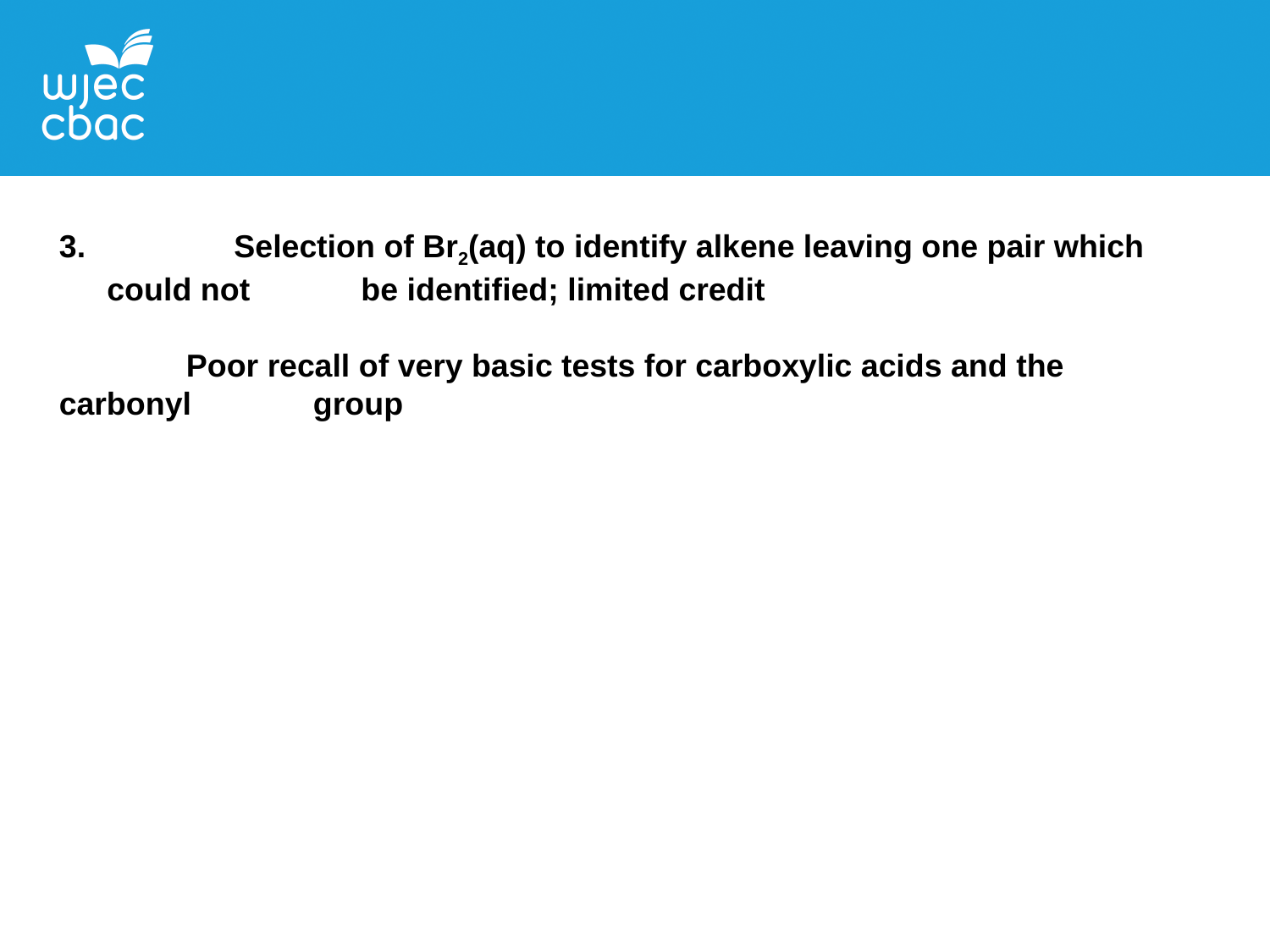

Selection of Br2(aq) to identify alkene leaving one pair which could not 	be identified; limited credit

	Poor recall of very basic tests for carboxylic acids and the carbonyl 	group